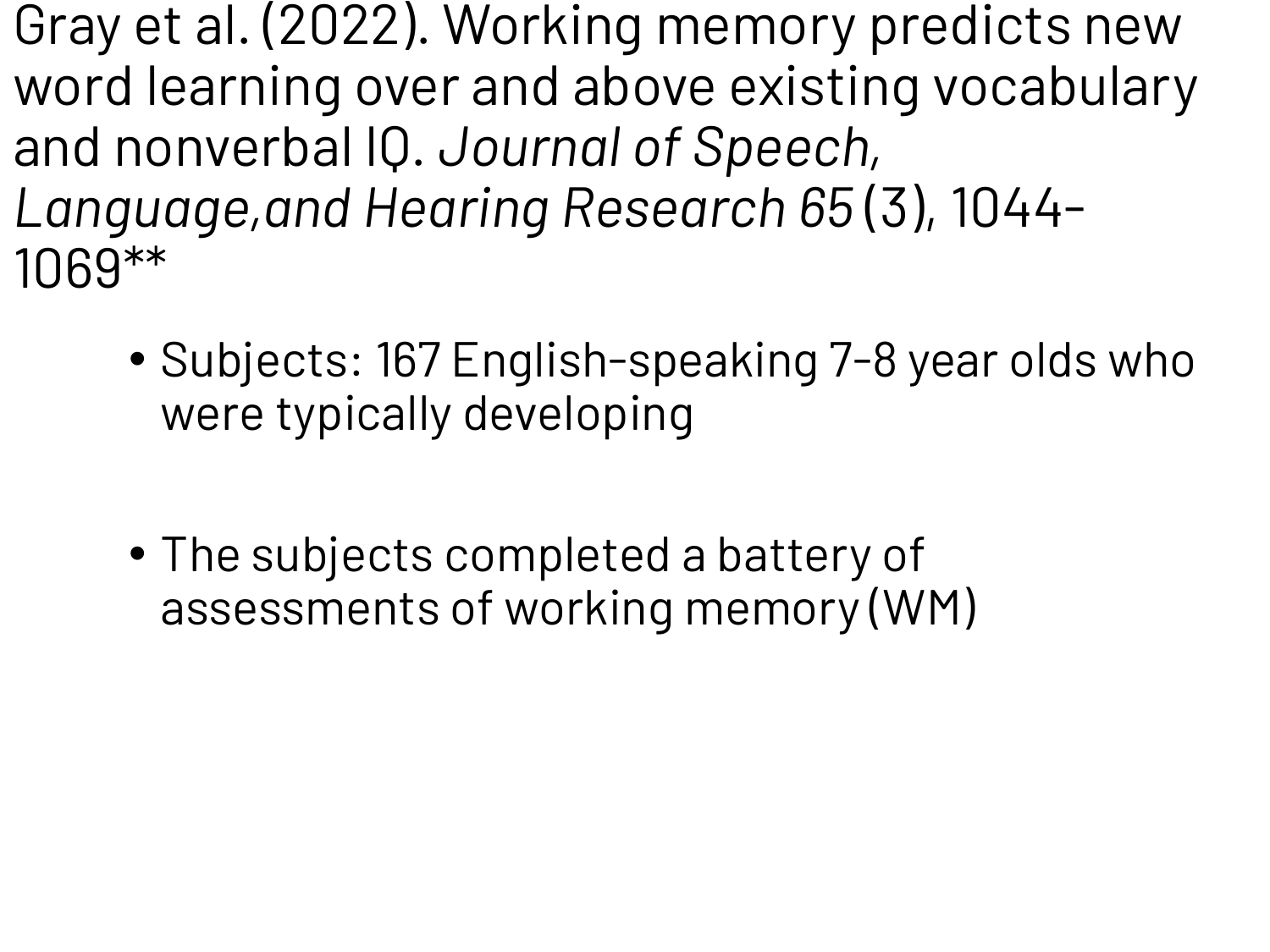

# Gray et al. (2022). Working memory predicts new word learning over and above existing vocabulary and nonverbal IQ. Journal of Speech, Language,and Hearing Research 65 (3), 1044-1069**
Subjects: 167 English-speaking 7-8 year olds who were typically developing

The subjects completed a battery of assessments of working memory (WM)